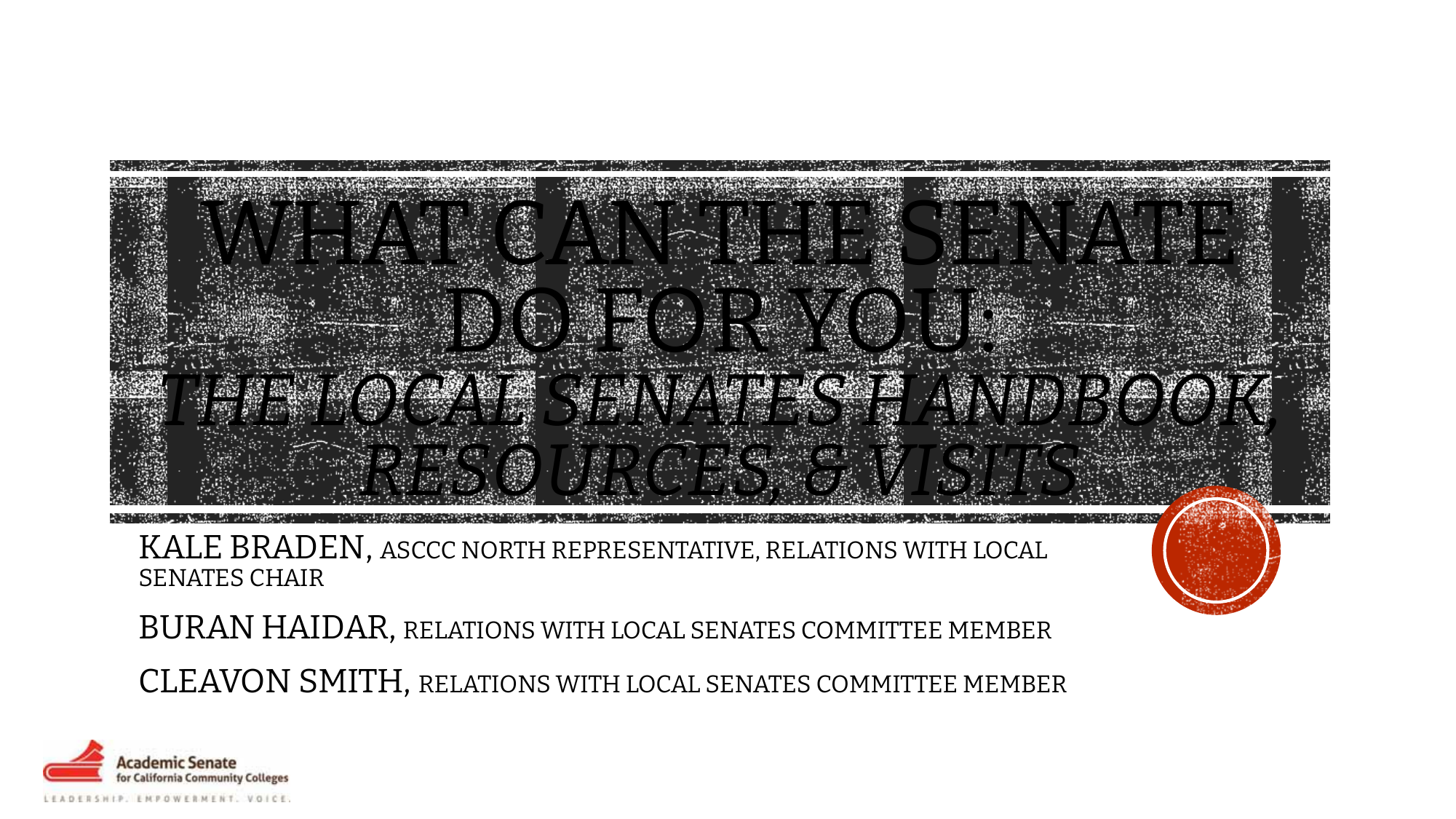

# What Can the Senate Do For You: The Local Senates Handbook, Resources, & Visits
Kale Braden, ASCCC North Representative, Relations with Local Senates Chair
Buran Haidar, Relations with Local Senates Committee Member
Cleavon Smith, Relations with Local Senates Committee Member